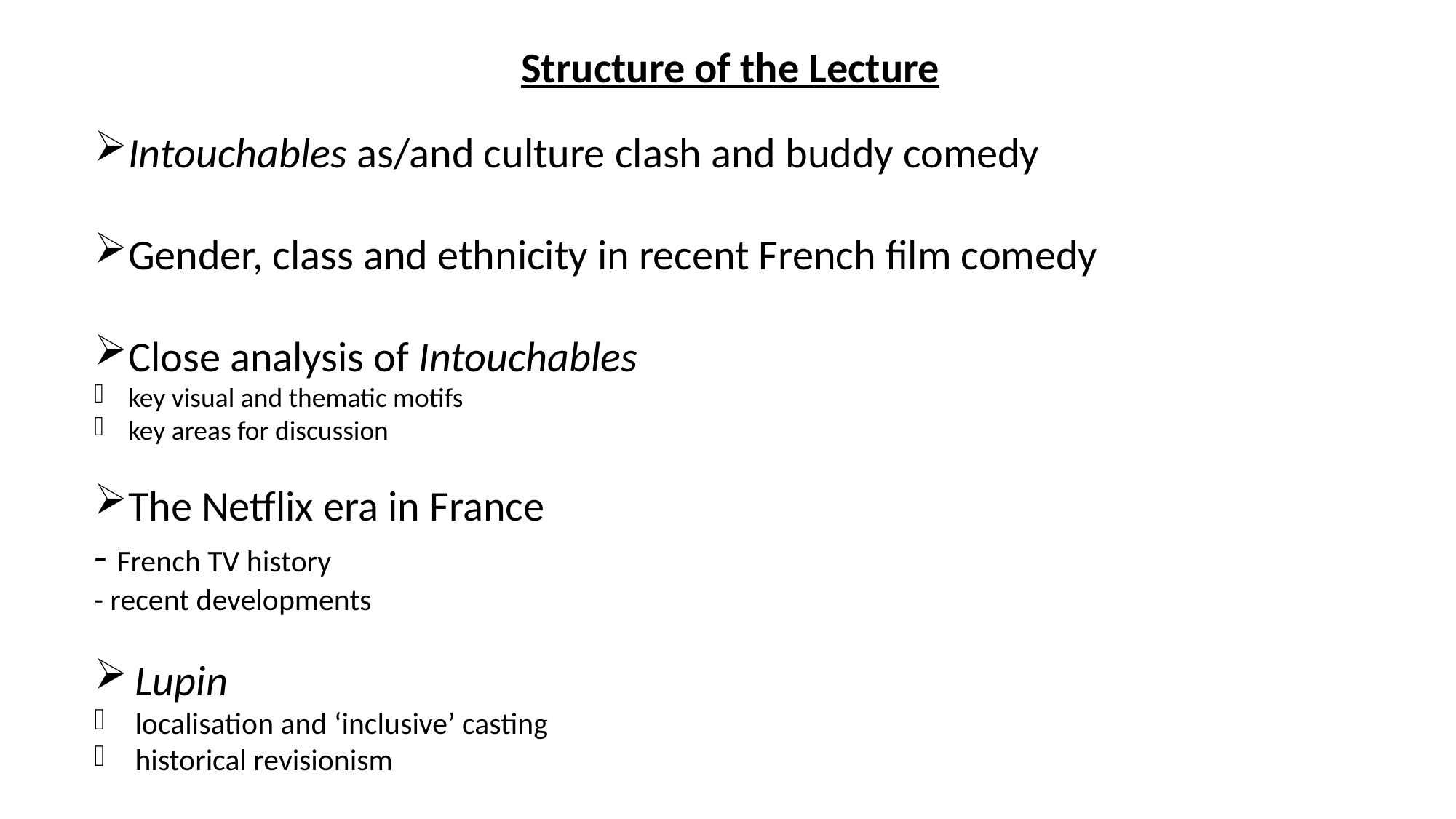

Structure of the Lecture
Intouchables as/and culture clash and buddy comedy

Gender, class and ethnicity in recent French film comedy

Close analysis of Intouchables
key visual and thematic motifs
key areas for discussion

The Netflix era in France
- French TV history
- recent developments

Lupin
localisation and ‘inclusive’ casting
historical revisionism